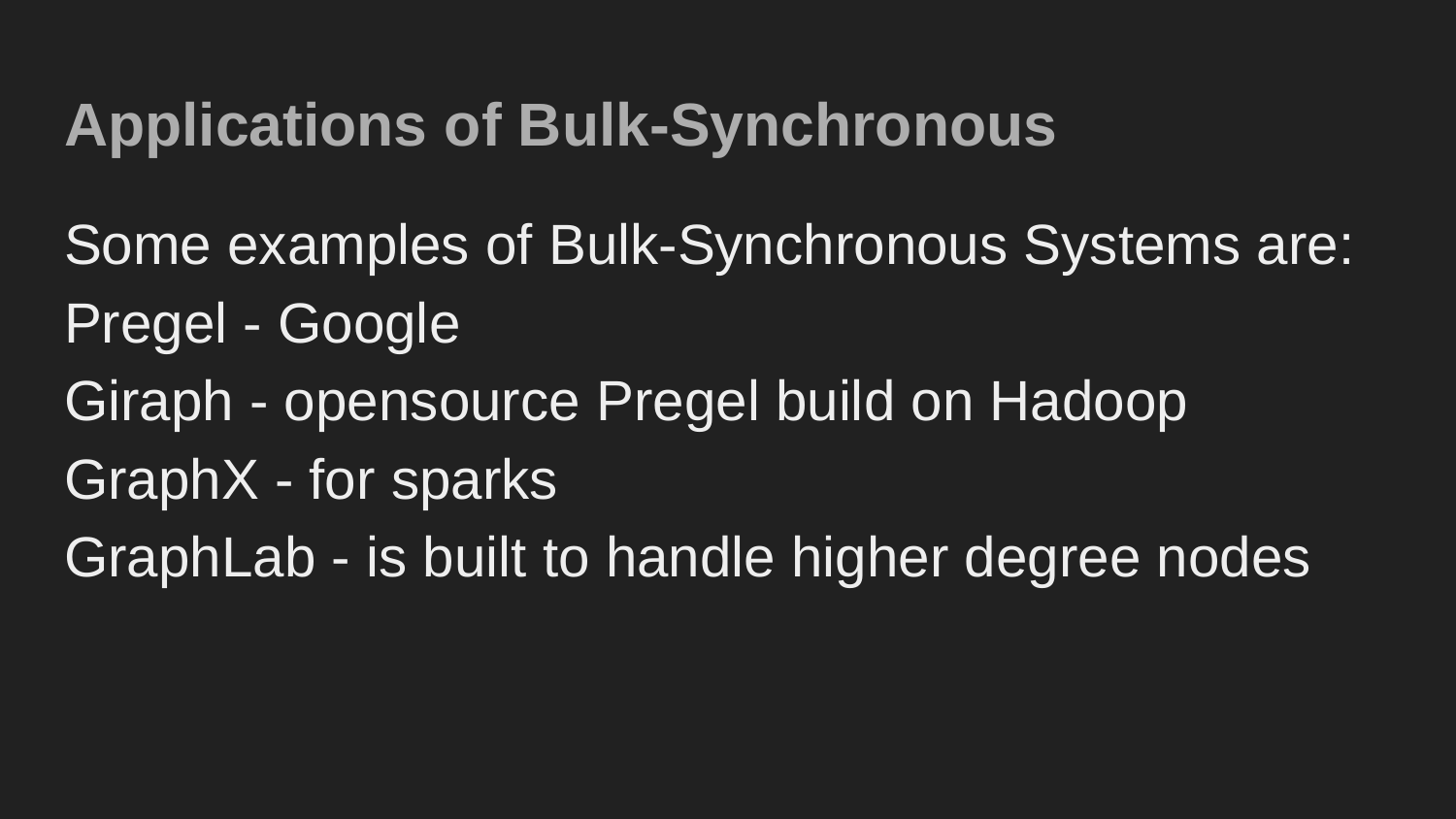

# Applications of Bulk-Synchronous
Some examples of Bulk-Synchronous Systems are:
Pregel - Google
Giraph - opensource Pregel build on Hadoop
GraphX - for sparks
GraphLab - is built to handle higher degree nodes